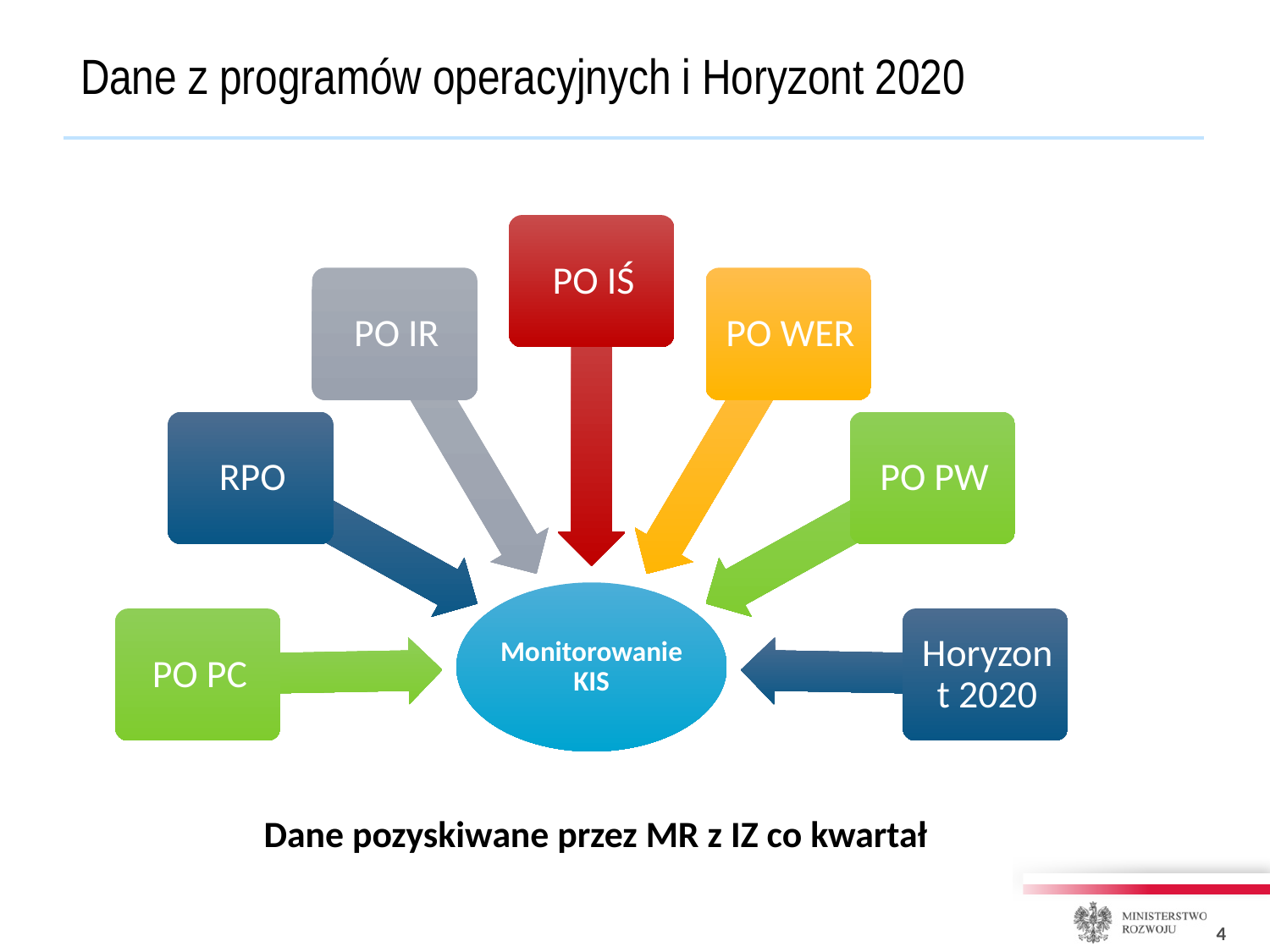

# Dane z programów operacyjnych i Horyzont 2020
Monitorowanie KIS
PO PC
RPO
PO IR
PO IŚ
PO WER
PO PW
Horyzont 2020

Dane pozyskiwane przez MR z IZ co kwartał